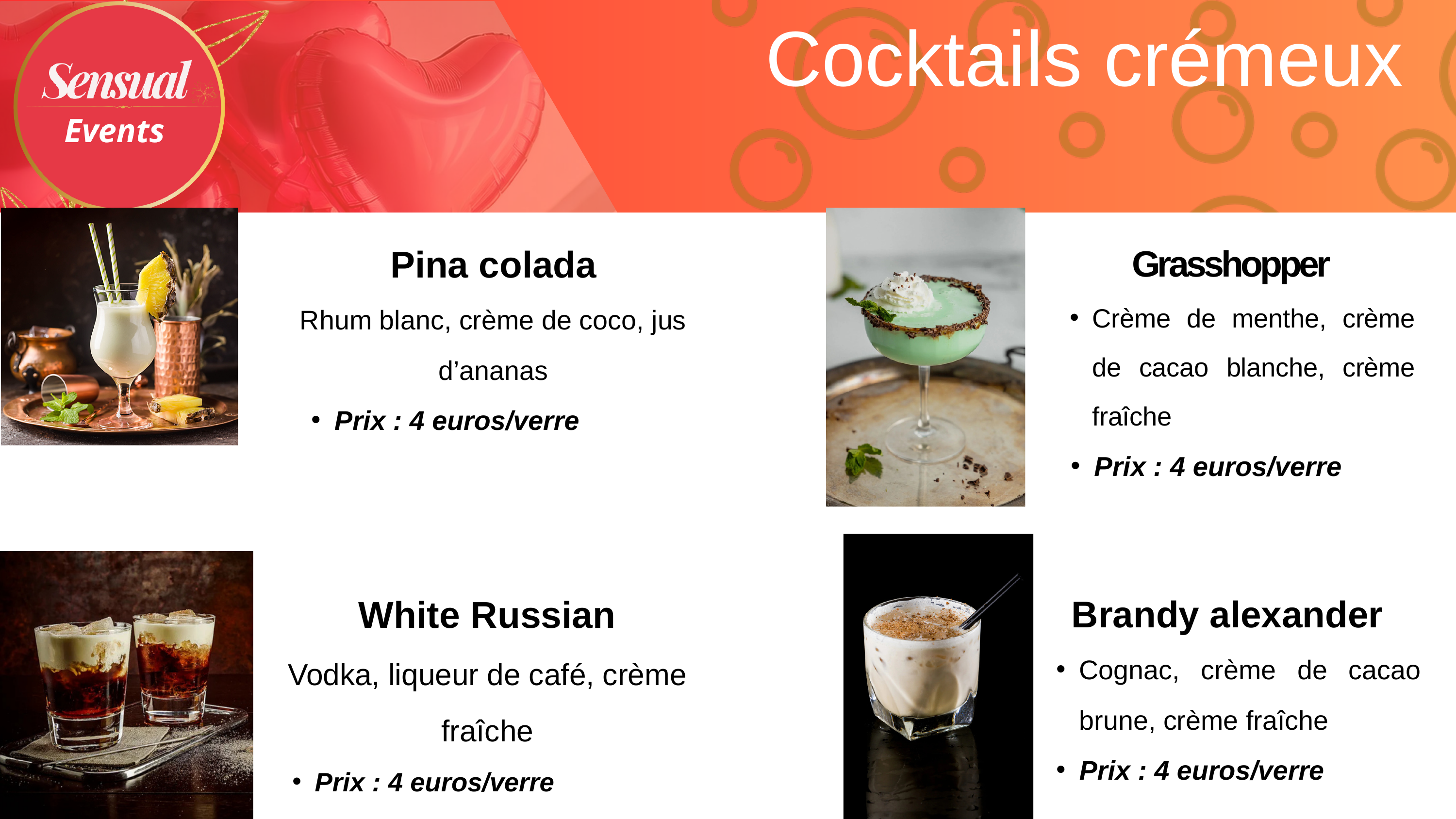

Cocktails crémeux

Pina colada
Rhum blanc, crème de coco, jus d’ananas
Prix : 4 euros/verre
Grasshopper
Crème de menthe, crème de cacao blanche, crème fraîche
Prix : 4 euros/verre

White Russian
Vodka, liqueur de café, crème fraîche
Prix : 4 euros/verre
Brandy alexander
Cognac, crème de cacao brune, crème fraîche
Prix : 4 euros/verre